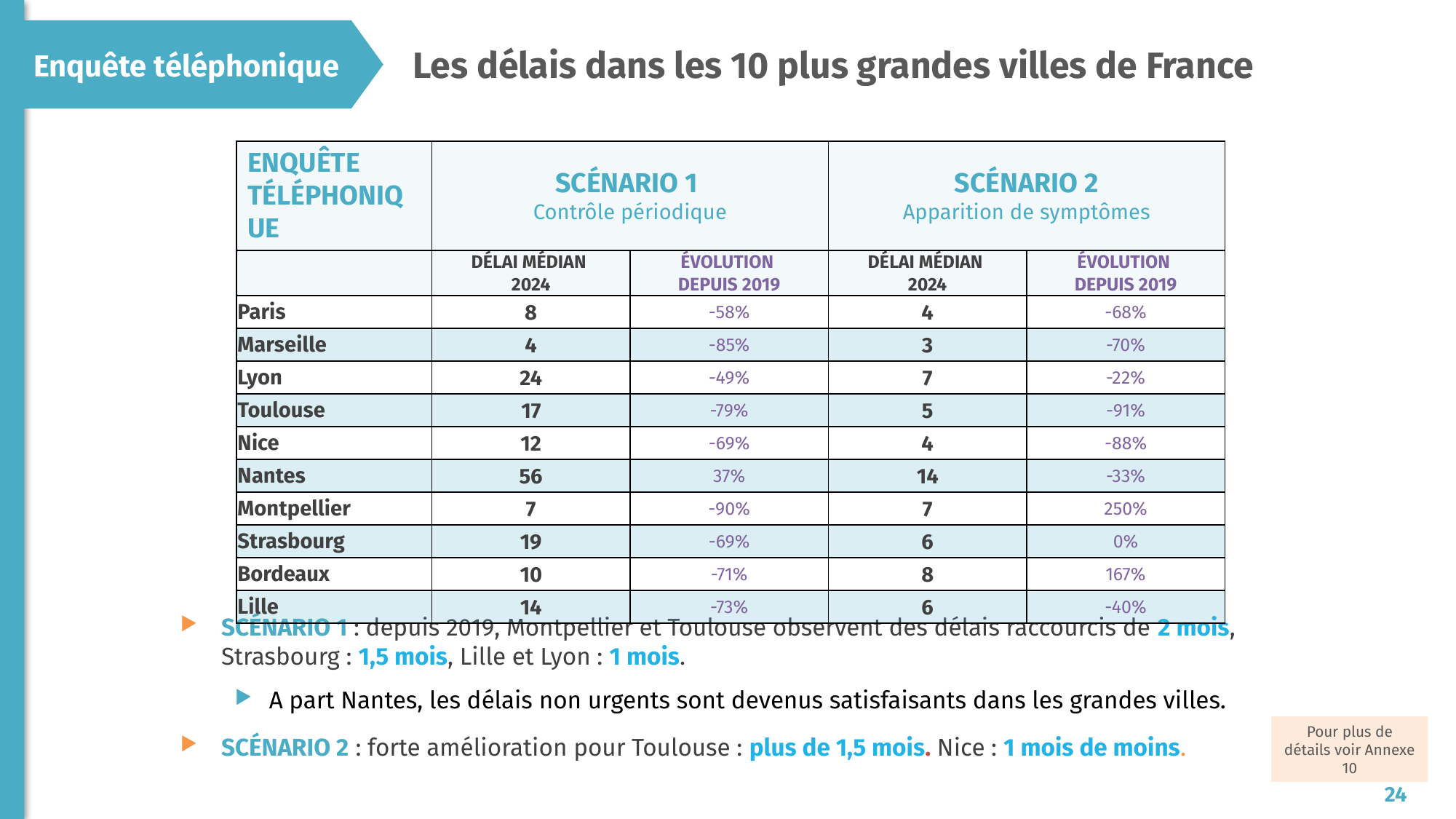

Enquête téléphonique
# Les délais dans les 10 plus grandes villes de France
| enquête téléphonique | scénario 1 Contrôle périodique |  | scénario 2 Apparition de symptômes |  |
| --- | --- | --- | --- | --- |
|  | Délai médian 2024 | Évolution depuis 2019 | Délai médian 2024 | Évolution depuis 2019 |
| Paris | 8 | -58% | 4 | -68% |
| Marseille | 4 | -85% | 3 | -70% |
| Lyon | 24 | -49% | 7 | -22% |
| Toulouse | 17 | -79% | 5 | -91% |
| Nice | 12 | -69% | 4 | -88% |
| Nantes | 56 | 37% | 14 | -33% |
| Montpellier | 7 | -90% | 7 | 250% |
| Strasbourg | 19 | -69% | 6 | 0% |
| Bordeaux | 10 | -71% | 8 | 167% |
| Lille | 14 | -73% | 6 | -40% |
Scénario 1 : depuis 2019, Montpellier et Toulouse observent des délais raccourcis de 2 mois, Strasbourg : 1,5 mois, Lille et Lyon : 1 mois.
A part Nantes, les délais non urgents sont devenus satisfaisants dans les grandes villes.
Scénario 2 : forte amélioration pour Toulouse : plus de 1,5 mois. Nice : 1 mois de moins.
Pour plus de détails voir Annexe 10
24